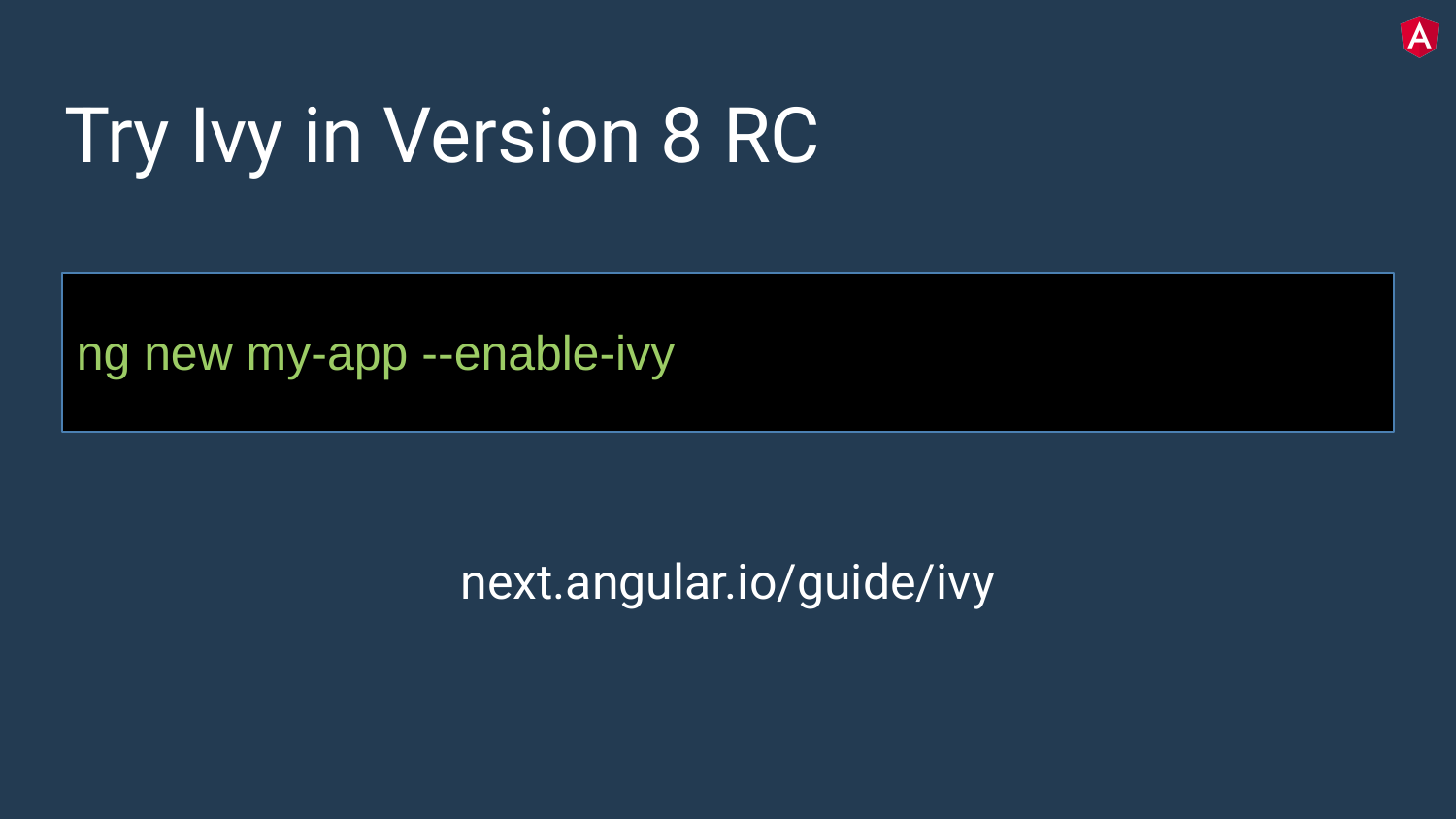

# Try Ivy in Version 8 RC

ng new my-app --enable-ivy
next.angular.io/guide/ivy